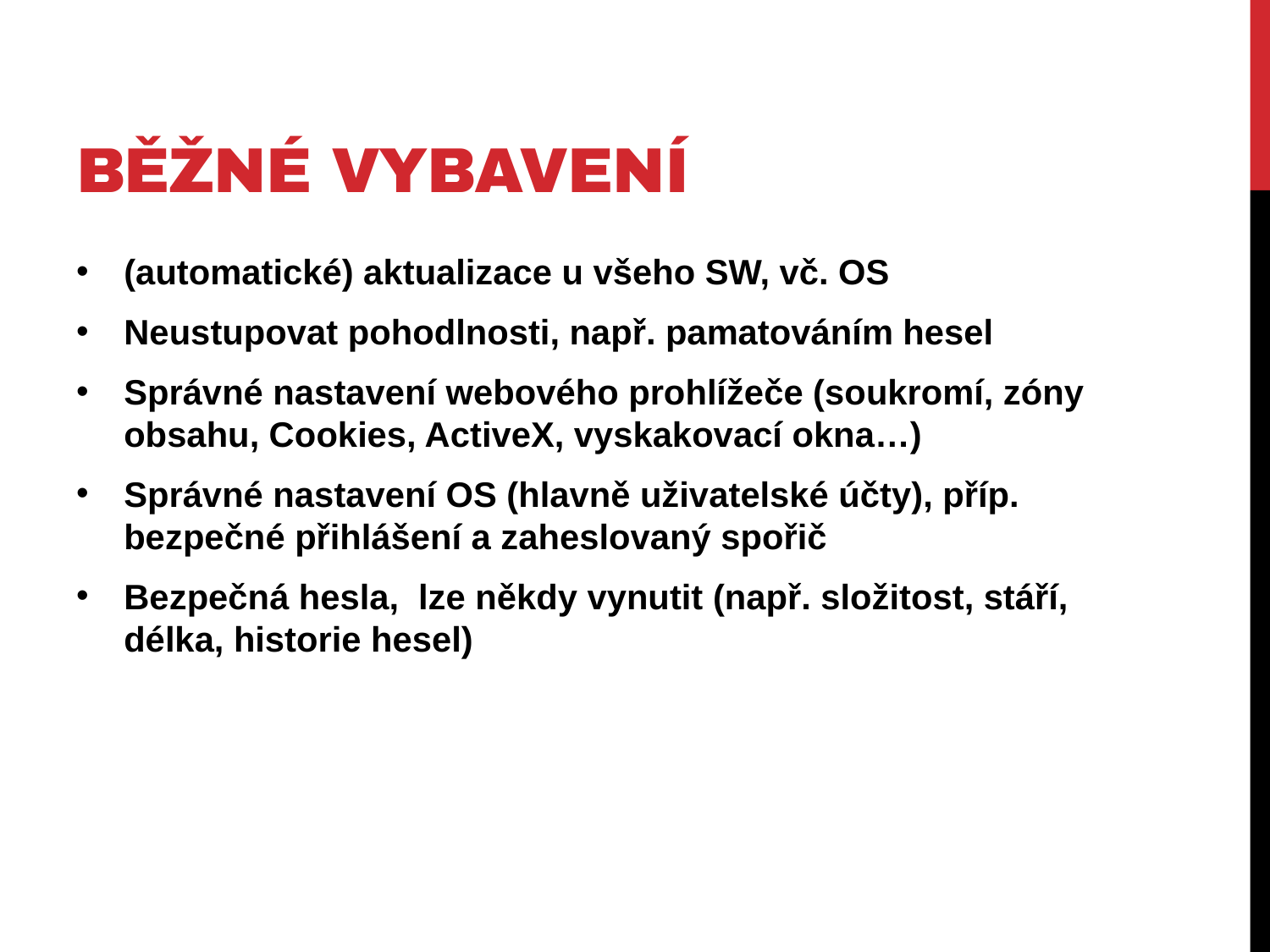

# běžné vybavení
(automatické) aktualizace u všeho SW, vč. OS
Neustupovat pohodlnosti, např. pamatováním hesel
Správné nastavení webového prohlížeče (soukromí, zóny obsahu, Cookies, ActiveX, vyskakovací okna…)
Správné nastavení OS (hlavně uživatelské účty), příp. bezpečné přihlášení a zaheslovaný spořič
Bezpečná hesla,  lze někdy vynutit (např. složitost, stáří, délka, historie hesel)